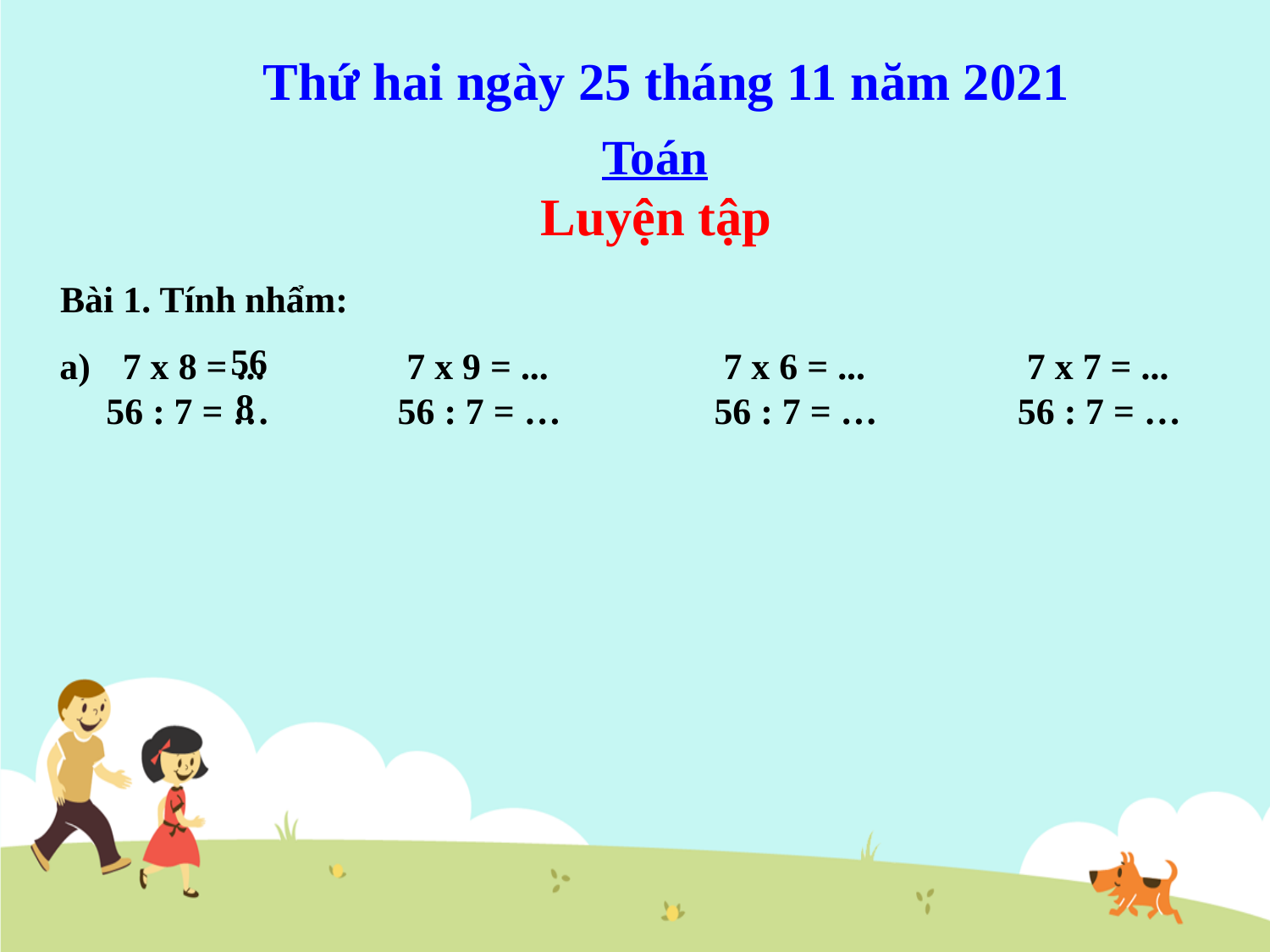

Thứ hai ngày 25 tháng 11 năm 2021
Toán
# Luyện tập
Bài 1. Tính nhẩm:
 56

 7 x 8 = ...
     56 : 7 = …
 7 x 9 = ...
56 : 7 = …
      7 x 6 = ...
     56 : 7 = …
      7 x 7 = ...
     56 : 7 = …
 8